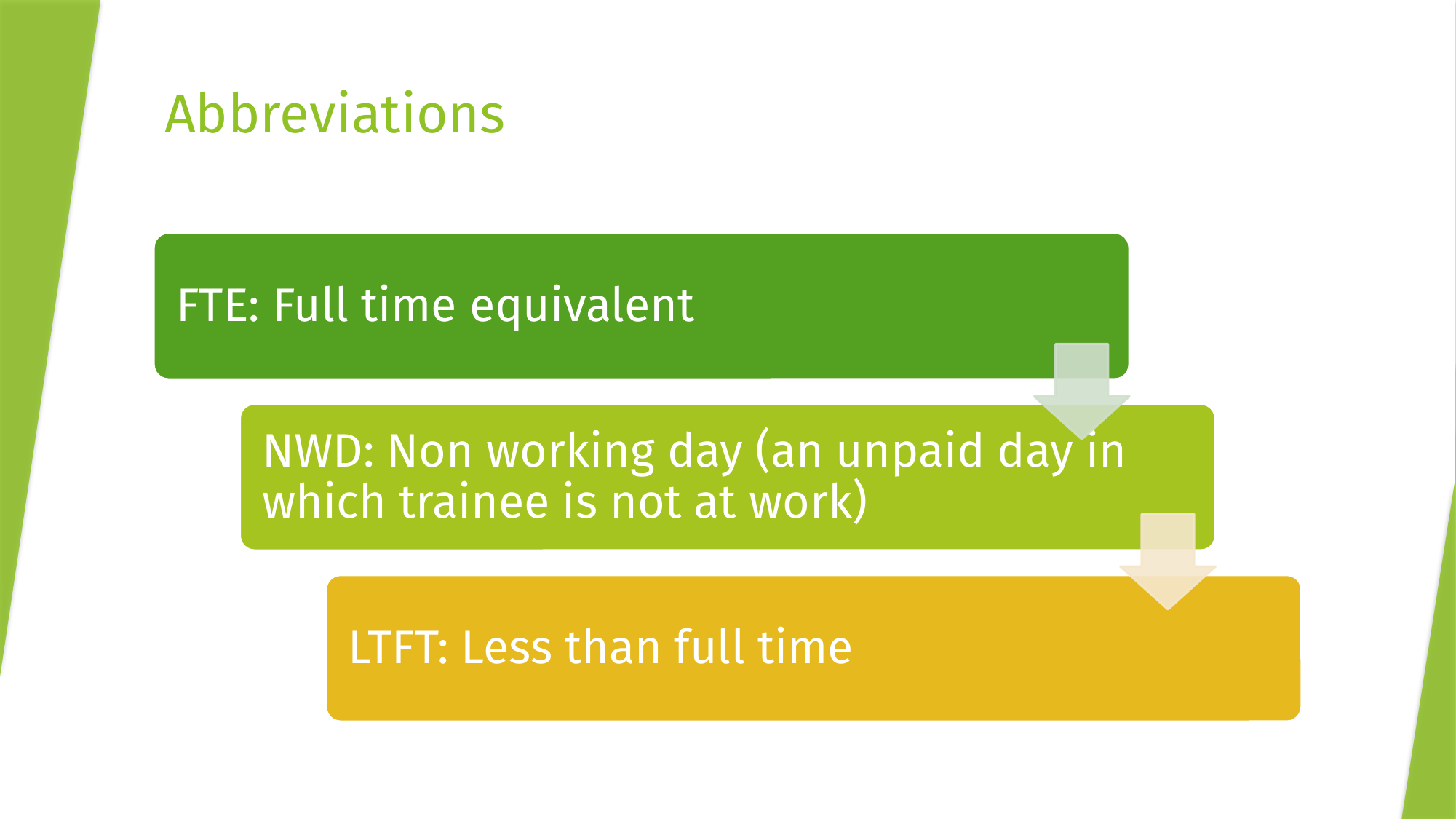

# Abbreviations
FTE: Full time equivalent
NWD: Non working day (an unpaid day in which trainee is not at work)
LTFT: Less than full time